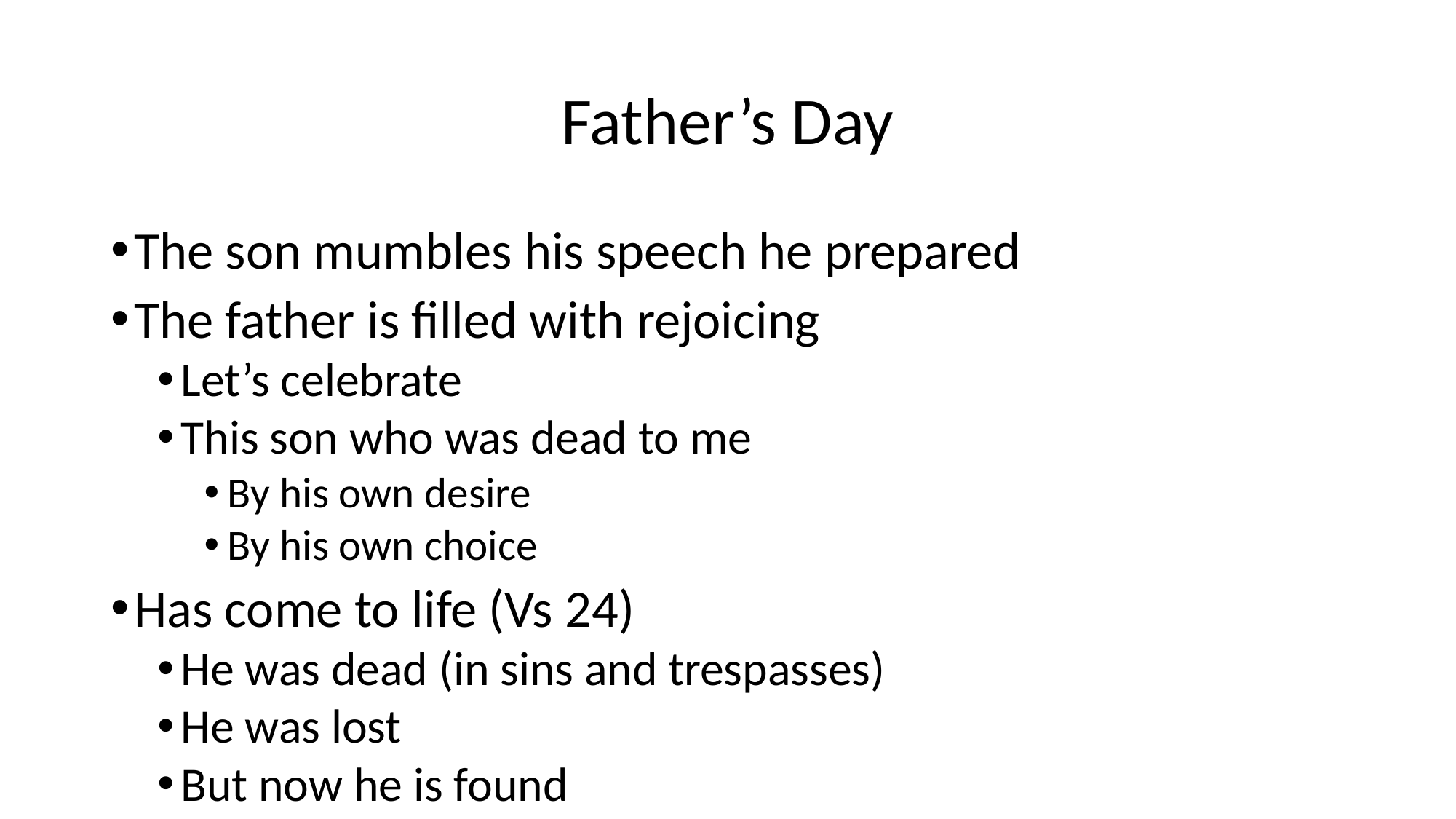

# Father’s Day
The son mumbles his speech he prepared
The father is filled with rejoicing
Let’s celebrate
This son who was dead to me
By his own desire
By his own choice
Has come to life (Vs 24)
He was dead (in sins and trespasses)
He was lost
But now he is found